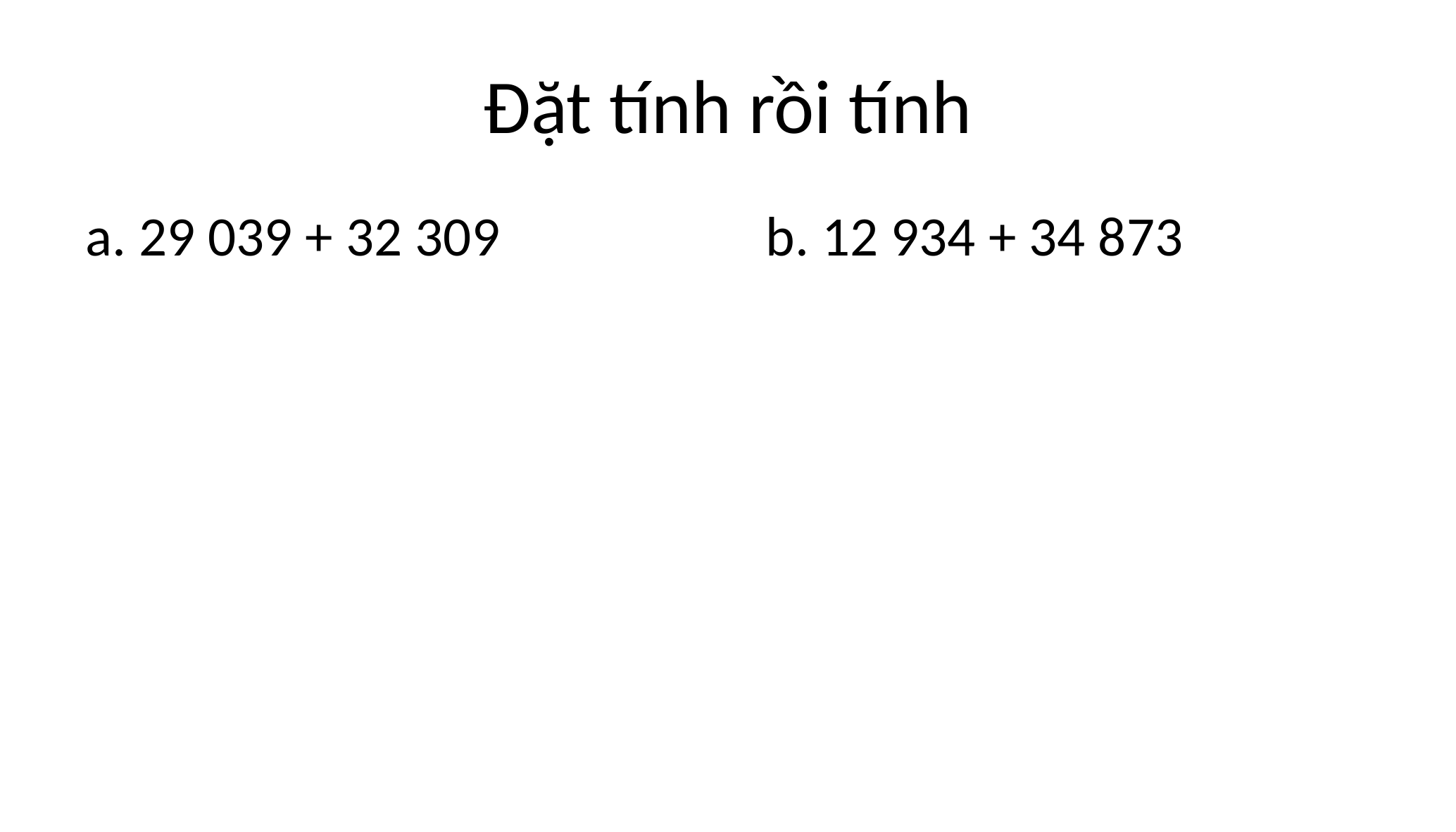

# Đặt tính rồi tính
a. 29 039 + 32 309                     b. 12 934 + 34 873